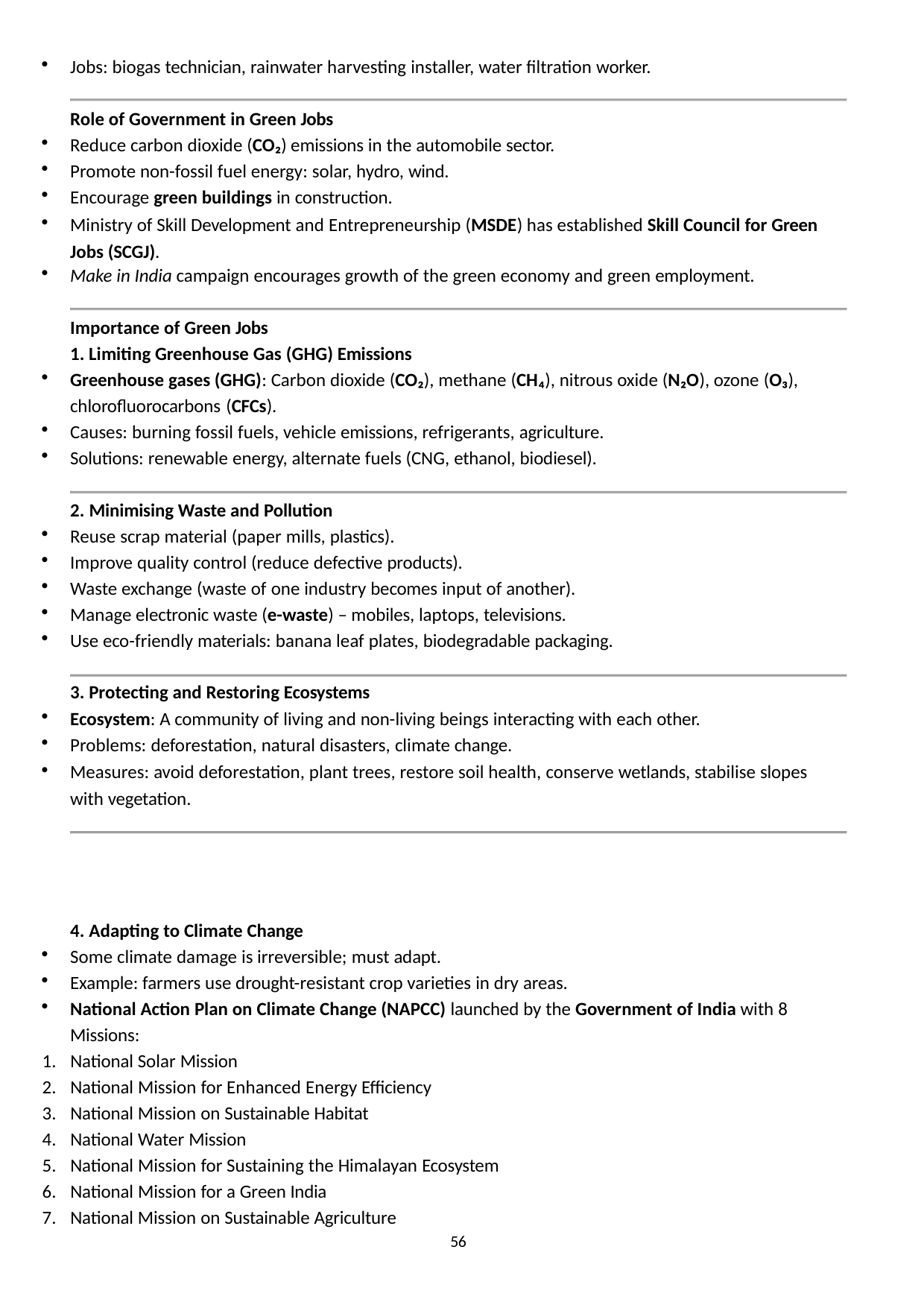

Jobs: biogas technician, rainwater harvesting installer, water filtration worker.

Role of Government in Green Jobs
Reduce carbon dioxide (CO₂) emissions in the automobile sector.
Promote non-fossil fuel energy: solar, hydro, wind.
Encourage green buildings in construction.
Ministry of Skill Development and Entrepreneurship (MSDE) has established Skill Council for Green Jobs (SCGJ).
Make in India campaign encourages growth of the green economy and green employment.

Importance of Green Jobs
Limiting Greenhouse Gas (GHG) Emissions
Greenhouse gases (GHG): Carbon dioxide (CO₂), methane (CH₄), nitrous oxide (N₂O), ozone (O₃), chlorofluorocarbons (CFCs).
Causes: burning fossil fuels, vehicle emissions, refrigerants, agriculture.
Solutions: renewable energy, alternate fuels (CNG, ethanol, biodiesel).

2. Minimising Waste and Pollution
Reuse scrap material (paper mills, plastics).
Improve quality control (reduce defective products).
Waste exchange (waste of one industry becomes input of another).
Manage electronic waste (e-waste) – mobiles, laptops, televisions.
Use eco-friendly materials: banana leaf plates, biodegradable packaging.

3. Protecting and Restoring Ecosystems
Ecosystem: A community of living and non-living beings interacting with each other.
Problems: deforestation, natural disasters, climate change.
Measures: avoid deforestation, plant trees, restore soil health, conserve wetlands, stabilise slopes with vegetation.

4. Adapting to Climate Change
Some climate damage is irreversible; must adapt.
Example: farmers use drought-resistant crop varieties in dry areas.
National Action Plan on Climate Change (NAPCC) launched by the Government of India with 8 Missions:
National Solar Mission
National Mission for Enhanced Energy Efficiency
National Mission on Sustainable Habitat
National Water Mission
National Mission for Sustaining the Himalayan Ecosystem
National Mission for a Green India
National Mission on Sustainable Agriculture
56